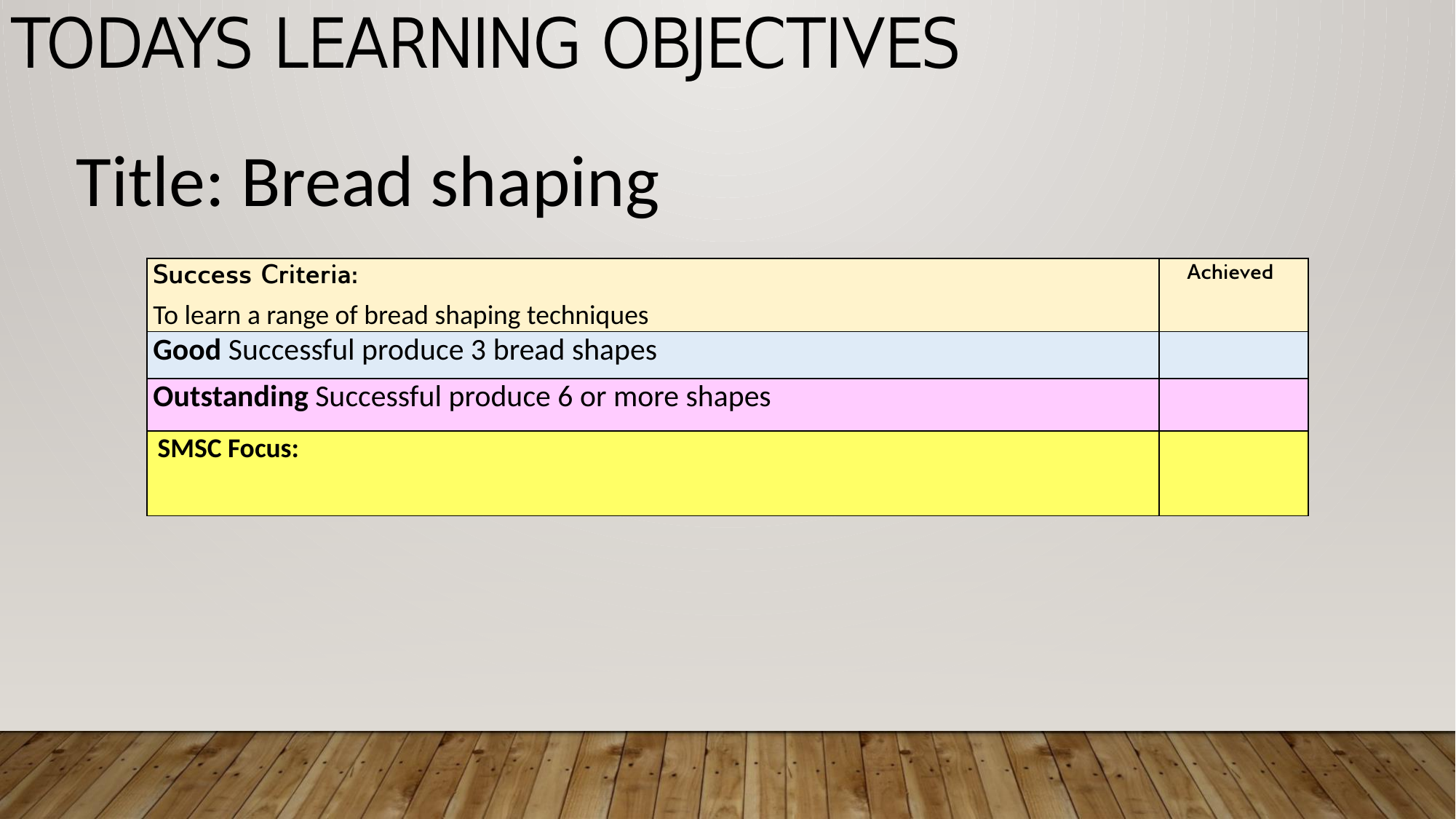

Todays learning objectives
Title: Bread shaping
| Success Criteria: To learn a range of bread shaping techniques | Achieved |
| --- | --- |
| Good Successful produce 3 bread shapes |  |
| Outstanding Successful produce 6 or more shapes |  |
| SMSC Focus: |  |